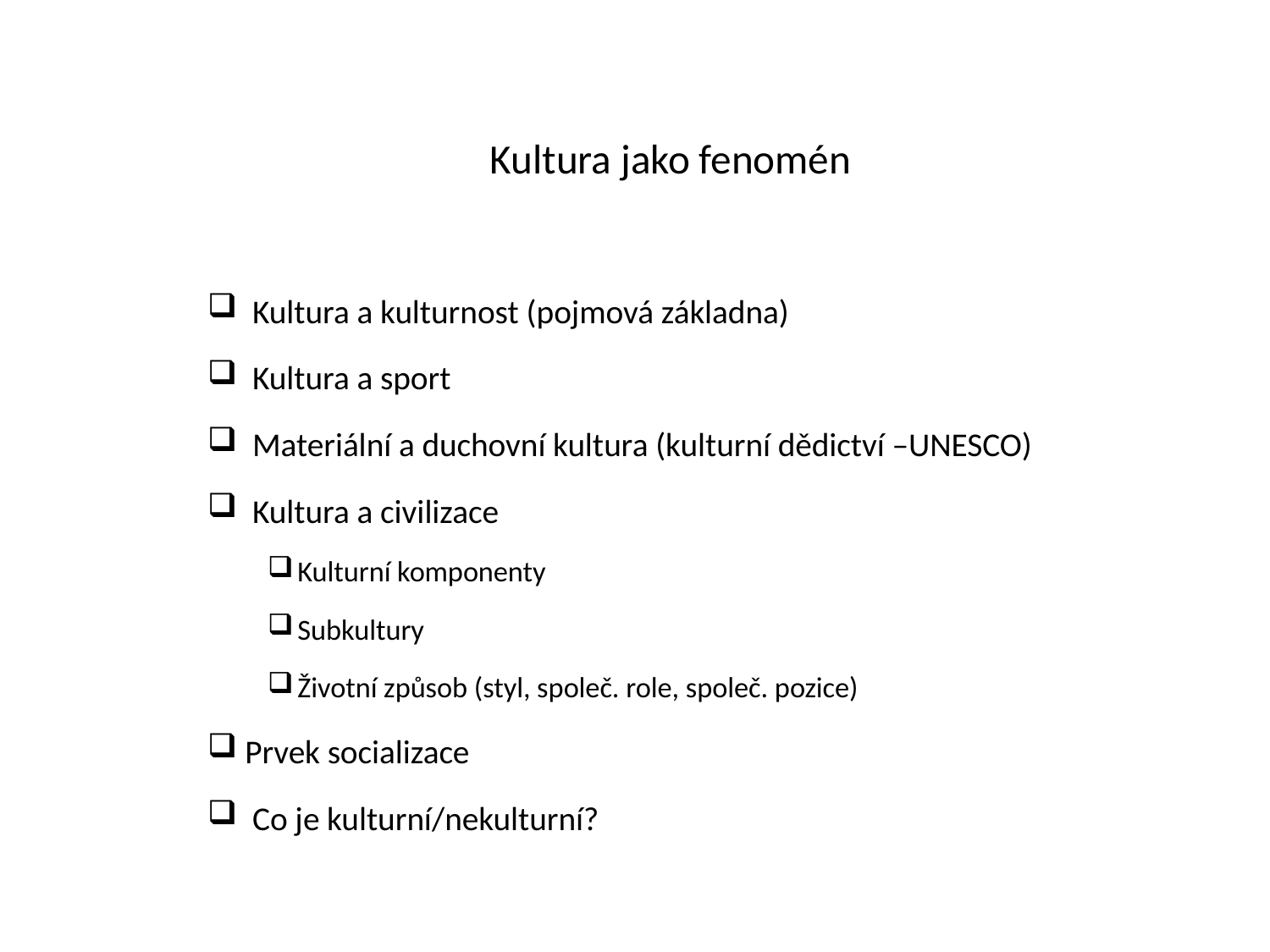

Kultura jako fenomén

 Kultura a kulturnost (pojmová základna)
 Kultura a sport
 Materiální a duchovní kultura (kulturní dědictví –UNESCO)
 Kultura a civilizace
Kulturní komponenty
Subkultury
Životní způsob (styl, společ. role, společ. pozice)
Prvek socializace
 Co je kulturní/nekulturní?